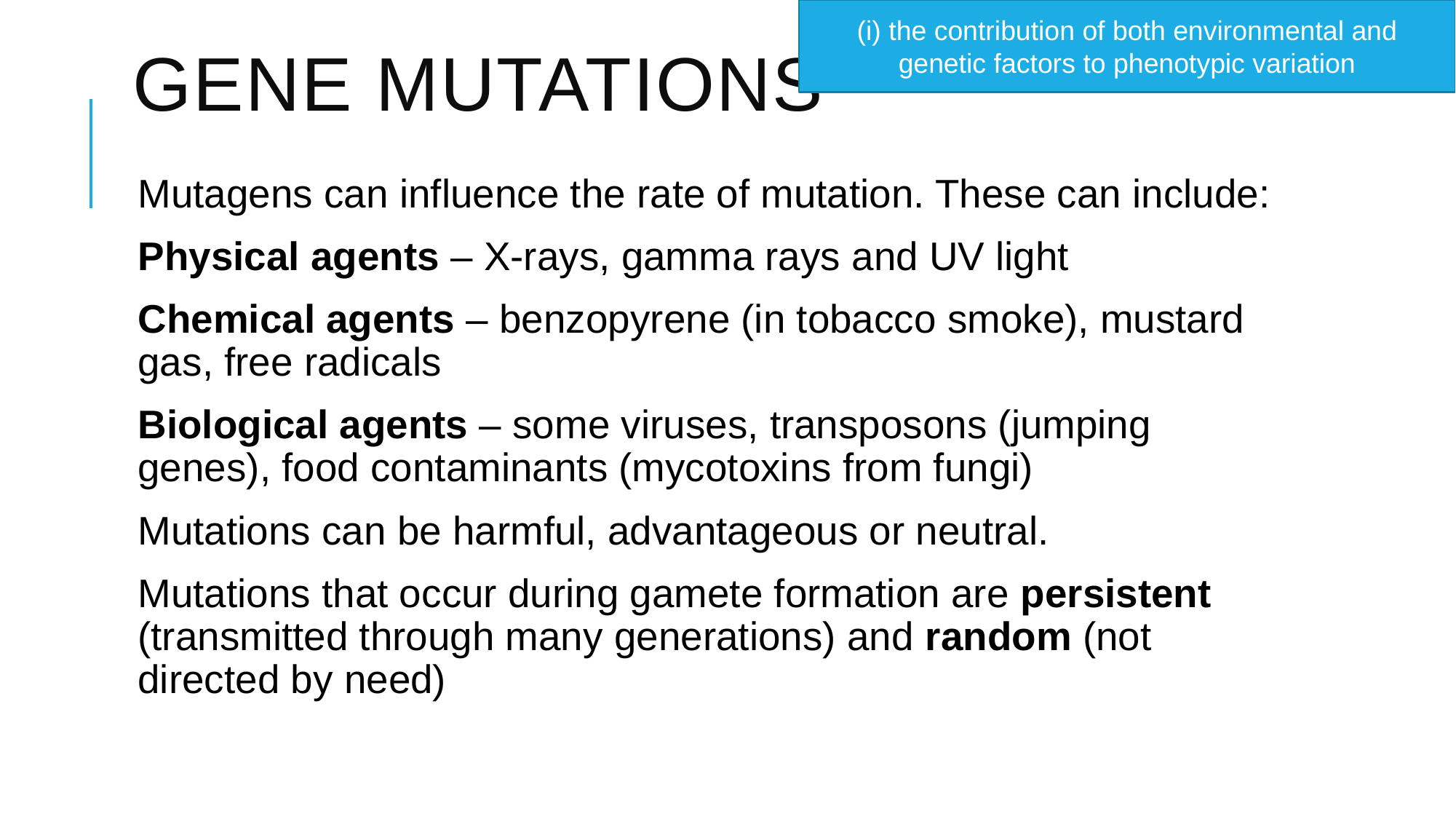

# Gene mutations
(i) the contribution of both environmental and genetic factors to phenotypic variation
Mutagens can influence the rate of mutation. These can include:
Physical agents – X-rays, gamma rays and UV light
Chemical agents – benzopyrene (in tobacco smoke), mustard gas, free radicals
Biological agents – some viruses, transposons (jumping genes), food contaminants (mycotoxins from fungi)
Mutations can be harmful, advantageous or neutral.
Mutations that occur during gamete formation are persistent (transmitted through many generations) and random (not directed by need)